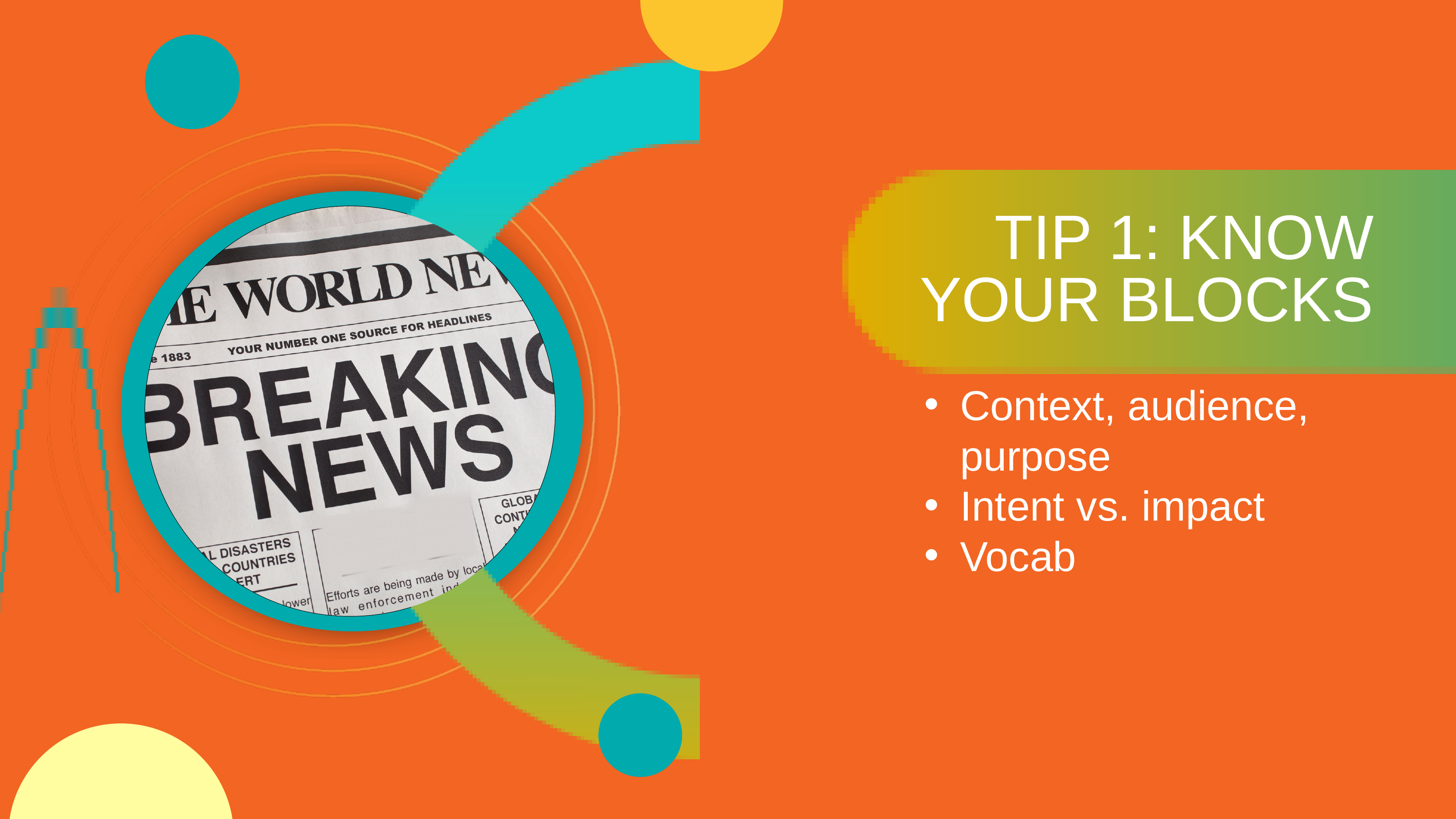

TIP 1: KNOW YOUR BLOCKS

Context, audience, purpose
Intent vs. impact
Vocab